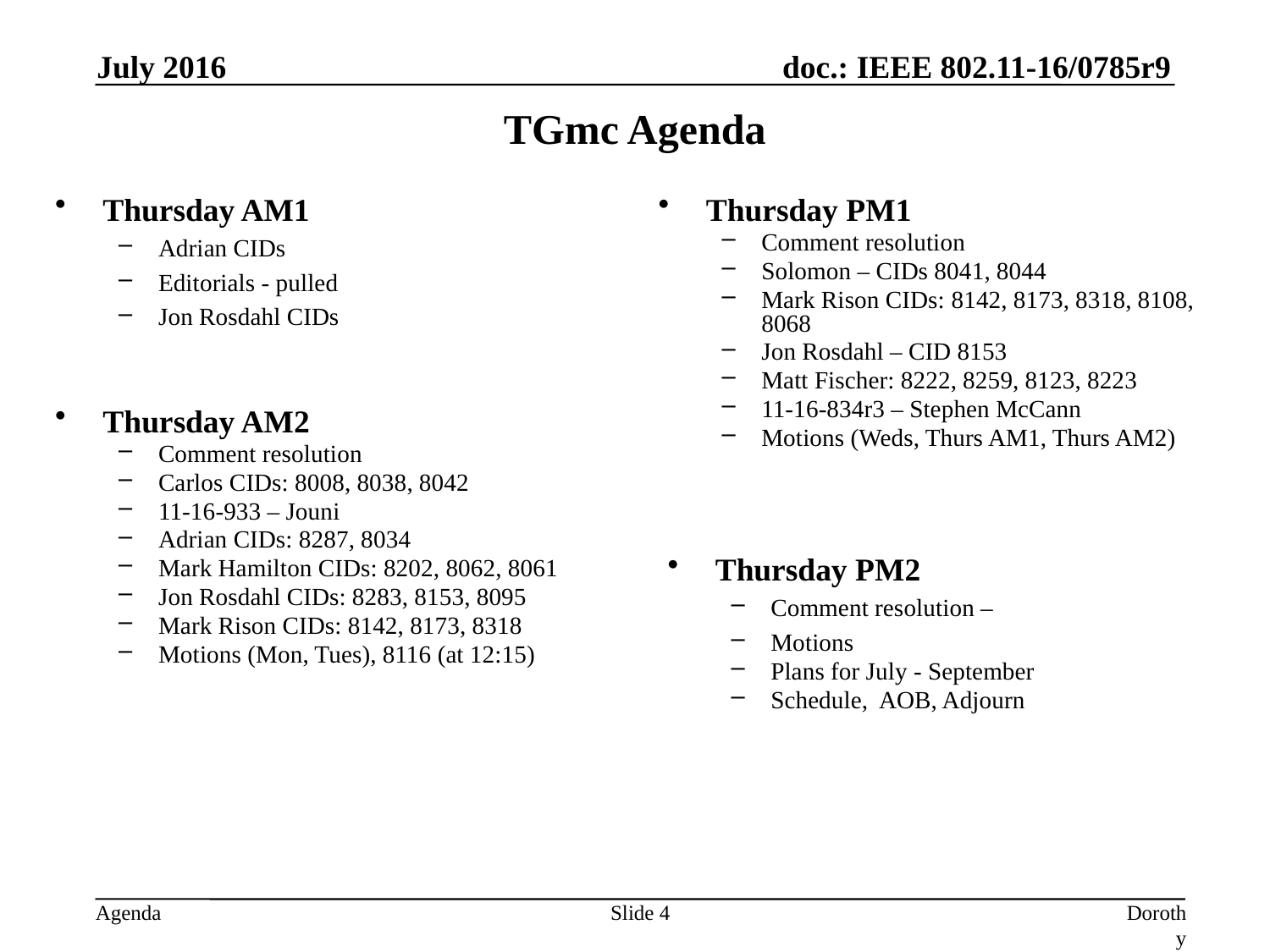

July 2016
# TGmc Agenda
Thursday AM1
Adrian CIDs
Editorials - pulled
Jon Rosdahl CIDs
Thursday PM1
Comment resolution
Solomon – CIDs 8041, 8044
Mark Rison CIDs: 8142, 8173, 8318, 8108, 8068
Jon Rosdahl – CID 8153
Matt Fischer: 8222, 8259, 8123, 8223
11-16-834r3 – Stephen McCann
Motions (Weds, Thurs AM1, Thurs AM2)
Thursday AM2
Comment resolution
Carlos CIDs: 8008, 8038, 8042
11-16-933 – Jouni
Adrian CIDs: 8287, 8034
Mark Hamilton CIDs: 8202, 8062, 8061
Jon Rosdahl CIDs: 8283, 8153, 8095
Mark Rison CIDs: 8142, 8173, 8318
Motions (Mon, Tues), 8116 (at 12:15)

Thursday PM2
Comment resolution –
Motions
Plans for July - September
Schedule,  AOB, Adjourn

Slide 4
Dorothy Stanley, HP Enterprise